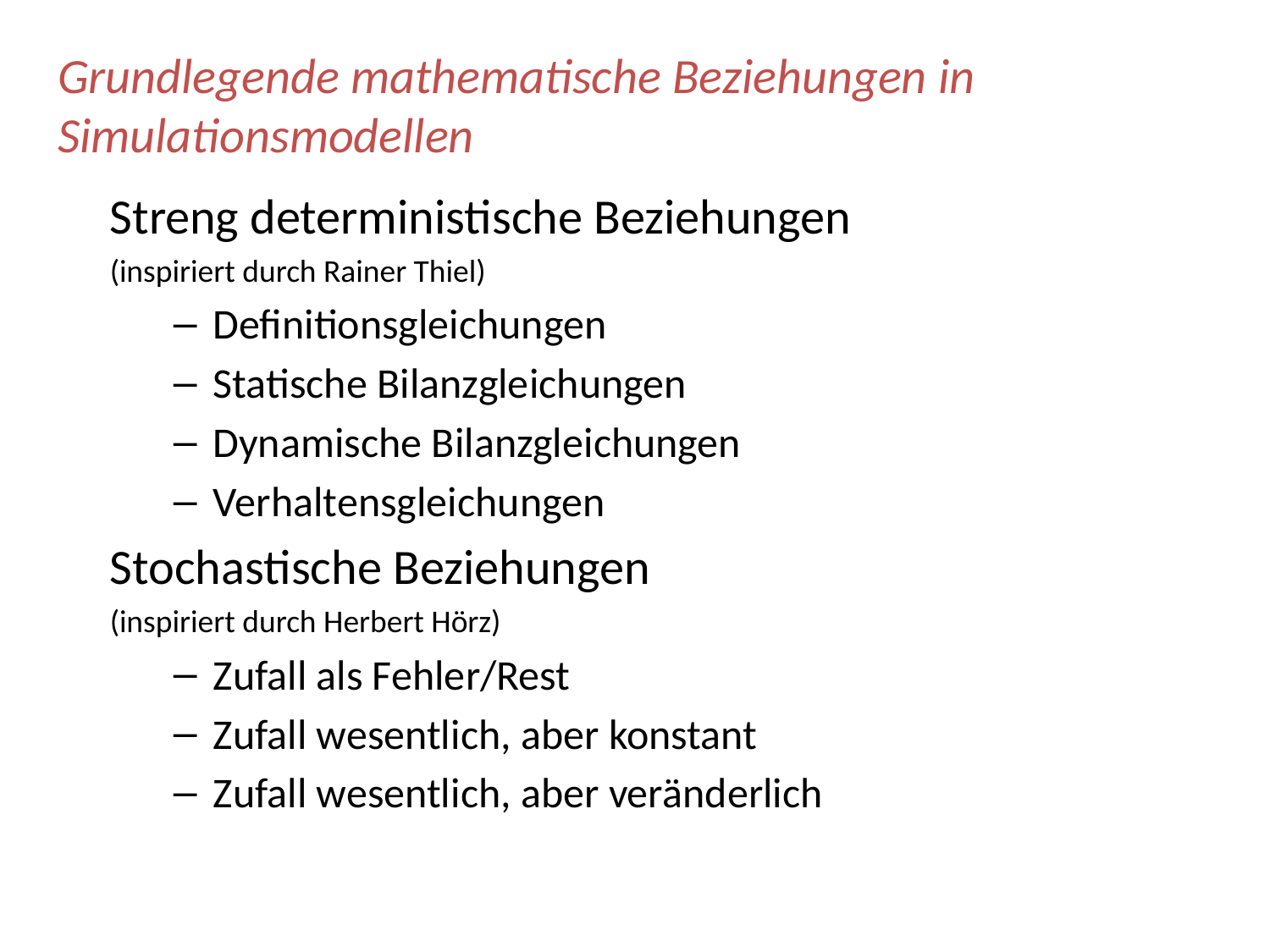

# Grundlegende mathematische Beziehungen in Simulationsmodellen
Streng deterministische Beziehungen
(inspiriert durch Rainer Thiel)
Definitionsgleichungen
Statische Bilanzgleichungen
Dynamische Bilanzgleichungen
Verhaltensgleichungen
Stochastische Beziehungen
(inspiriert durch Herbert Hörz)
Zufall als Fehler/Rest
Zufall wesentlich, aber konstant
Zufall wesentlich, aber veränderlich